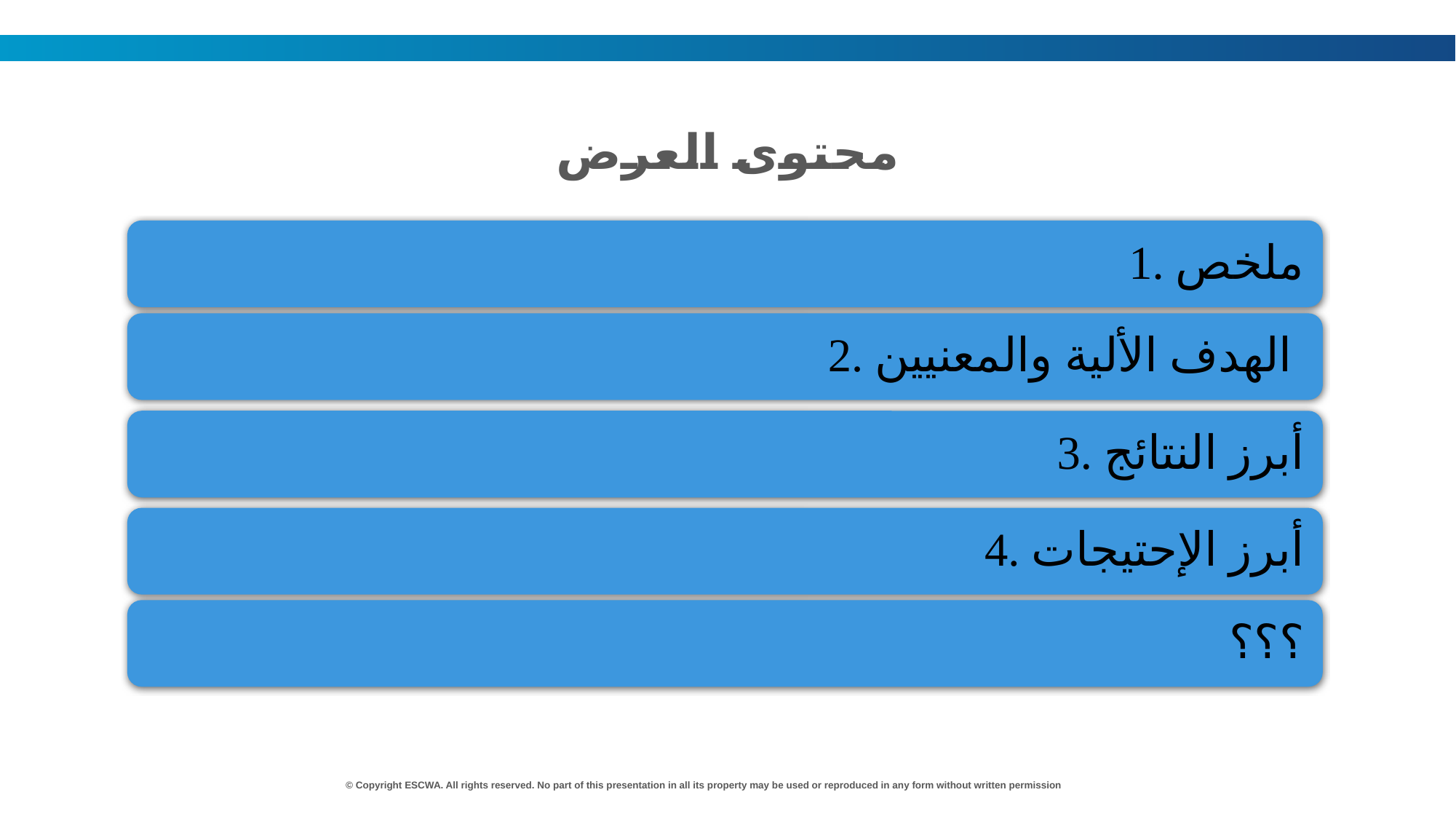

محتوى العرض
1. ملخص
2. الهدف الألية والمعنيين
3. أبرز النتائج
4. أبرز الإحتيجات
؟؟؟